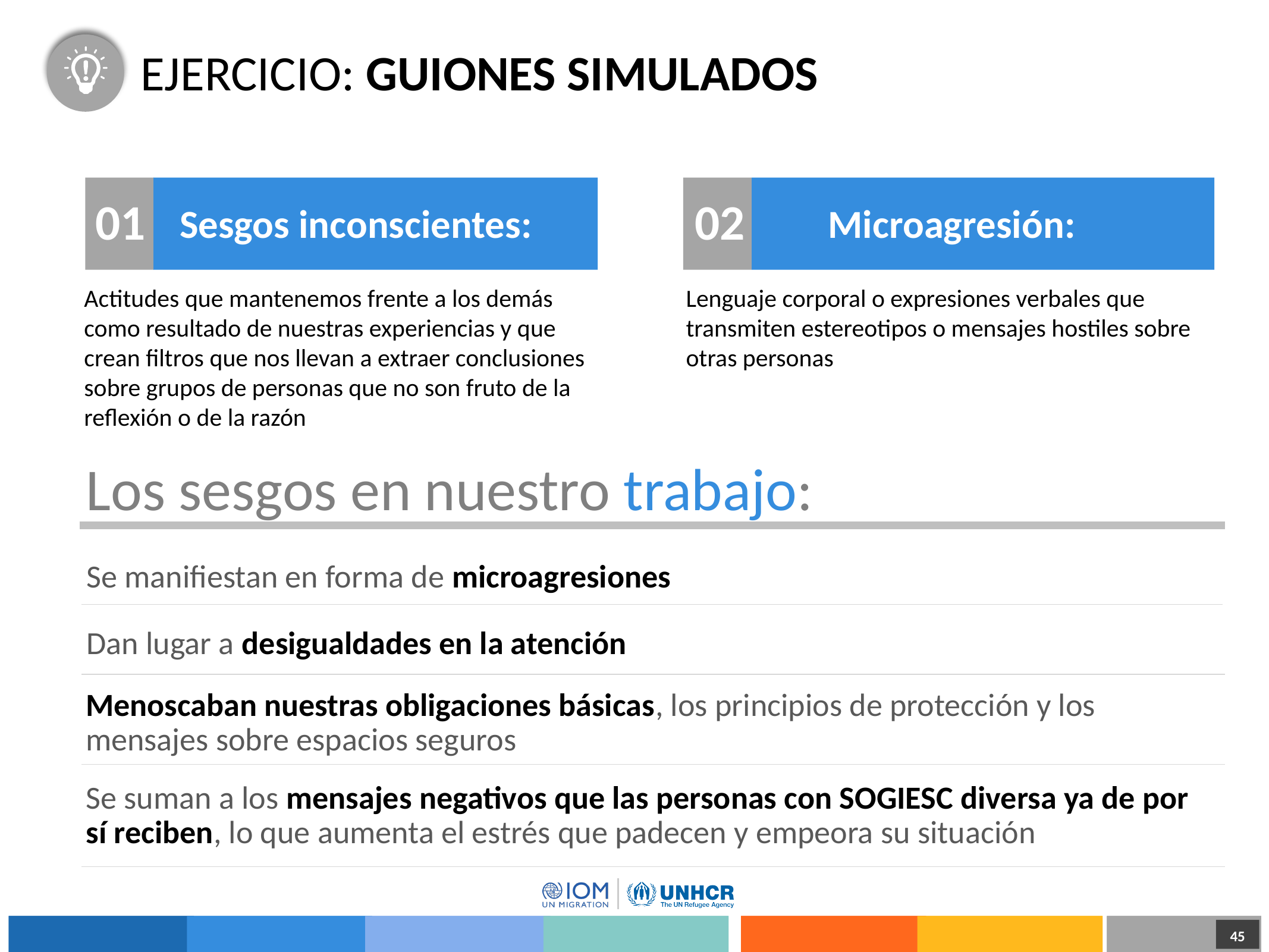

EJERCICIO: GUIONES SIMULADOS

Sesgos inconscientes:

Microagresión:
01
02
Actitudes que mantenemos frente a los demás como resultado de nuestras experiencias y que crean filtros que nos llevan a extraer conclusiones sobre grupos de personas que no son fruto de la reflexión o de la razón
Lenguaje corporal o expresiones verbales que transmiten estereotipos o mensajes hostiles sobre otras personas
Los sesgos en nuestro trabajo:
Se manifiestan en forma de microagresiones
Dan lugar a desigualdades en la atención

Menoscaban nuestras obligaciones básicas, los principios de protección y los mensajes sobre espacios seguros
Se suman a los mensajes negativos que las personas con SOGIESC diversa ya de por
sí reciben, lo que aumenta el estrés que padecen y empeora su situación